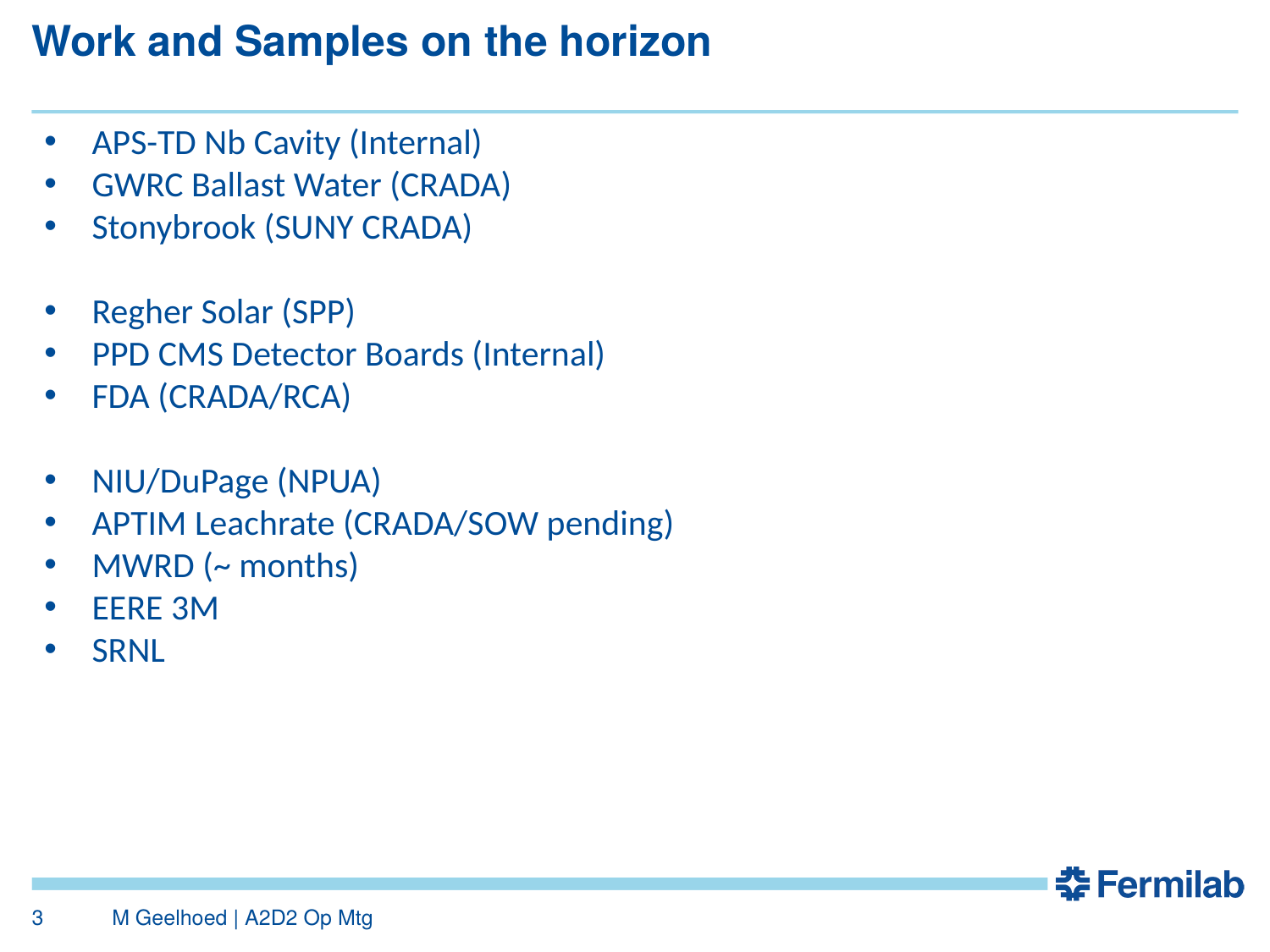

# Work and Samples on the horizon
APS-TD Nb Cavity (Internal)
GWRC Ballast Water (CRADA)
Stonybrook (SUNY CRADA)

Regher Solar (SPP)
PPD CMS Detector Boards (Internal)
FDA (CRADA/RCA)

NIU/DuPage (NPUA)
APTIM Leachrate (CRADA/SOW pending)
MWRD (~ months)
EERE 3M
SRNL
3
M Geelhoed | A2D2 Op Mtg